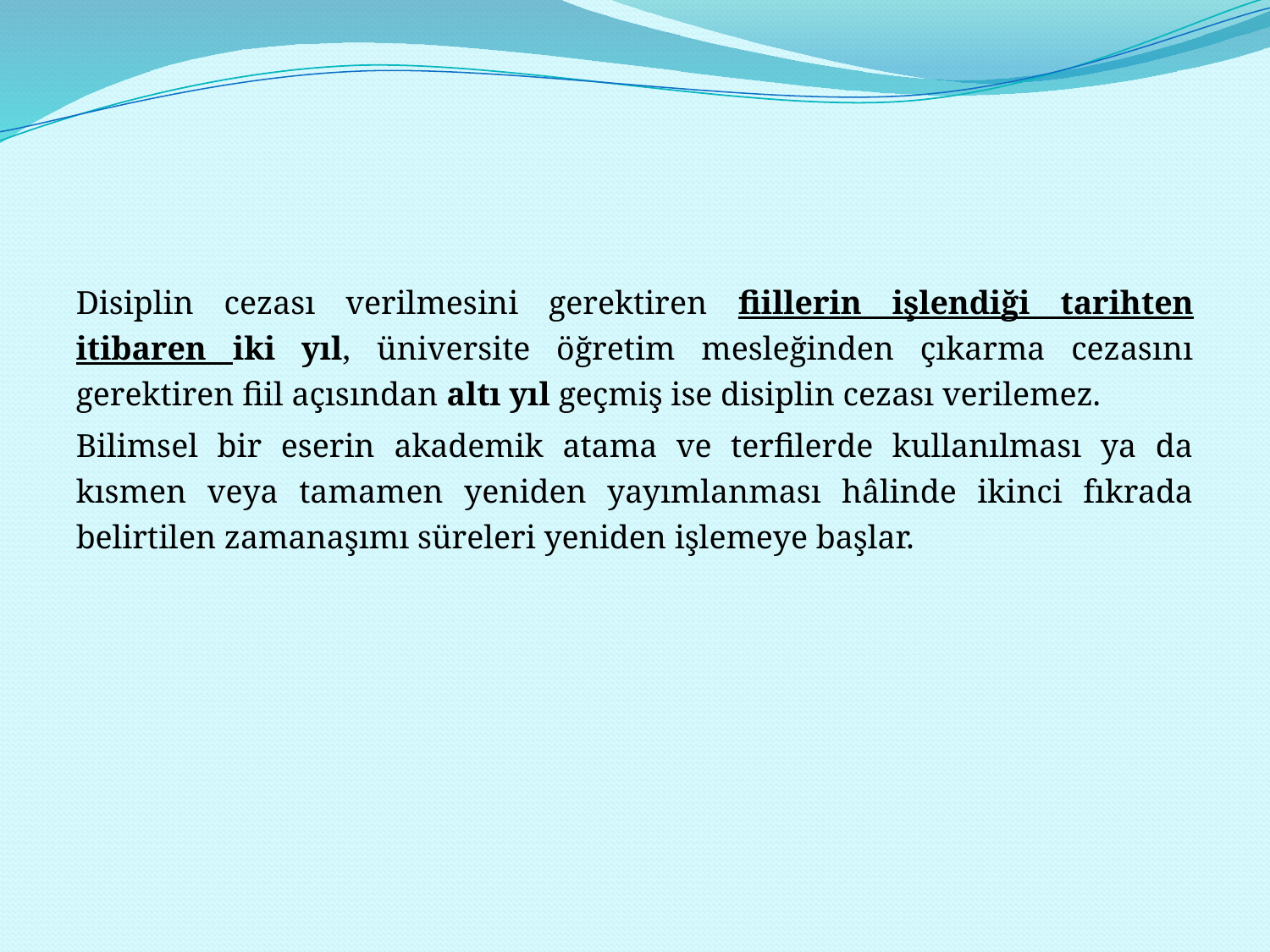

#
Disiplin cezası verilmesini gerektiren fiillerin işlendiği tarihten itibaren iki yıl, üniversite öğretim mesleğinden çıkarma cezasını gerektiren fiil açısından altı yıl geçmiş ise disiplin cezası verilemez.
Bilimsel bir eserin akademik atama ve terfilerde kullanılması ya da kısmen veya tamamen yeniden yayımlanması hâlinde ikinci fıkrada belirtilen zamanaşımı süreleri yeniden işlemeye başlar.